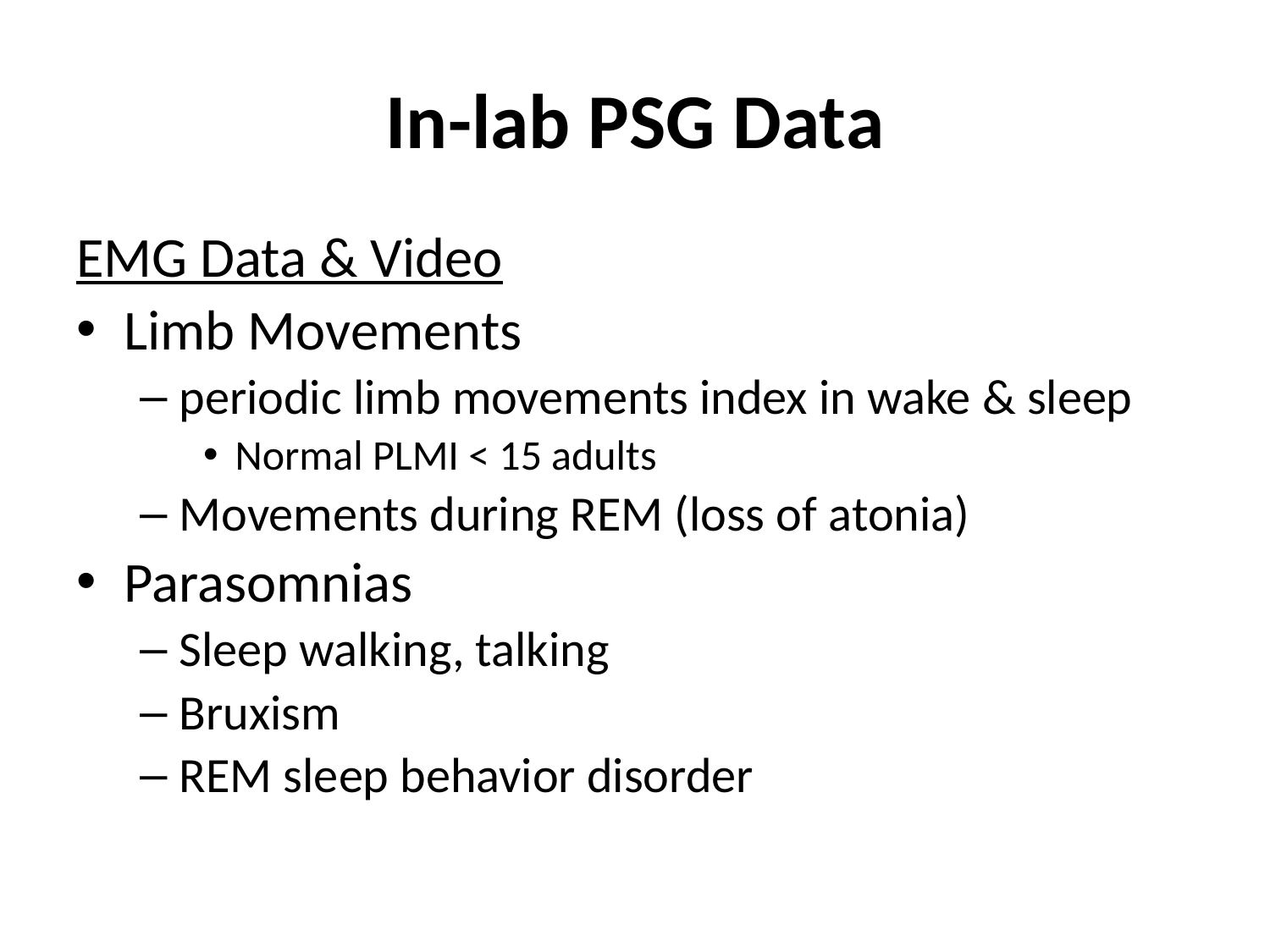

# In-lab PSG Data
EMG Data & Video
Limb Movements
periodic limb movements index in wake & sleep
Normal PLMI < 15 adults
Movements during REM (loss of atonia)
Parasomnias
Sleep walking, talking
Bruxism
REM sleep behavior disorder